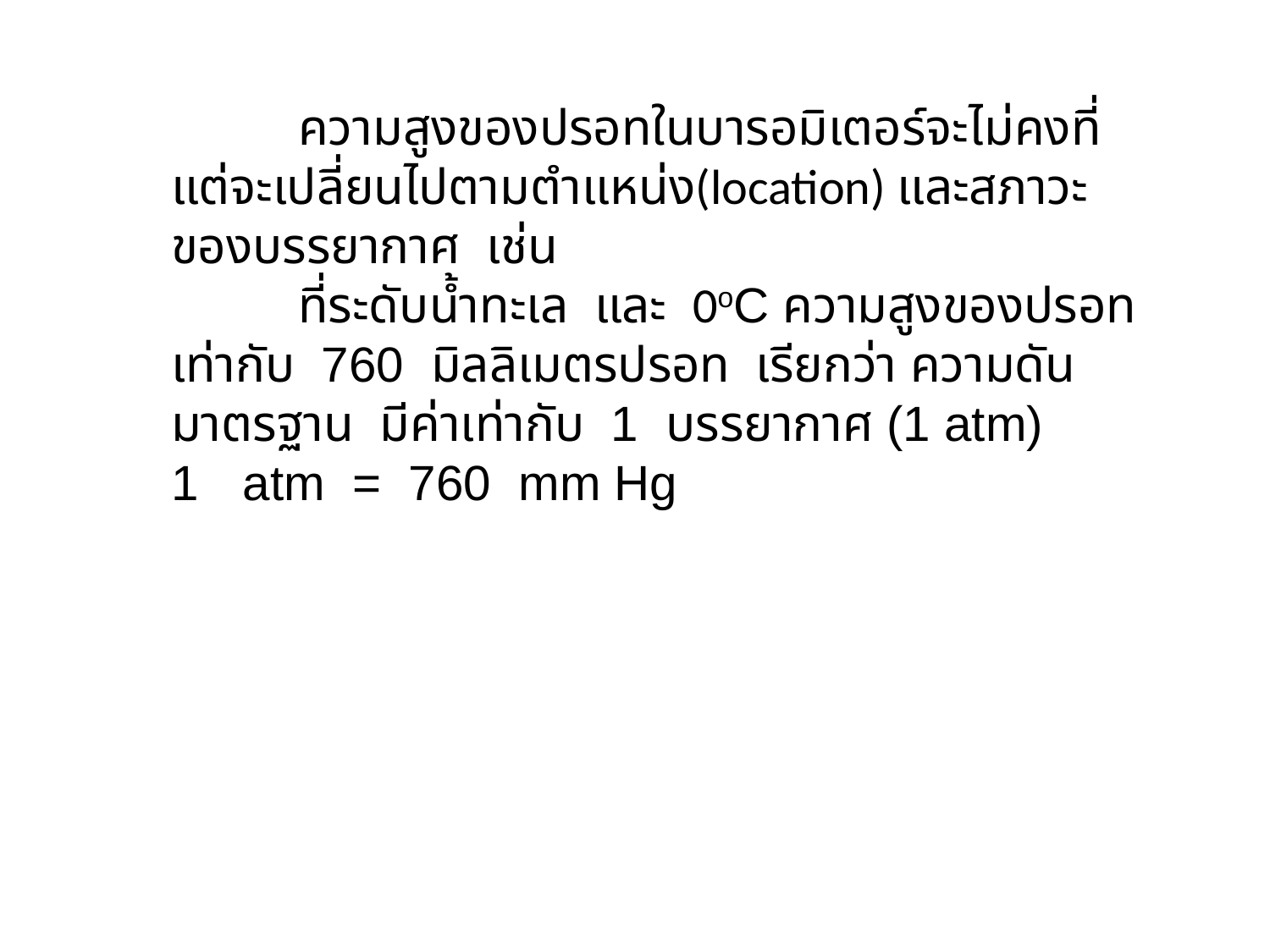

ความสูงของปรอทในบารอมิเตอร์จะไม่คงที่ แต่จะเปลี่ยนไปตามตำแหน่ง(location) และสภาวะของบรรยากาศ  เช่น
	ที่ระดับน้ำทะเล  และ  0οC ความสูงของปรอทเท่ากับ  760  มิลลิเมตรปรอท  เรียกว่า ความดันมาตรฐาน  มีค่าเท่ากับ  1  บรรยากาศ (1 atm)
atm  =  760  mm Hg